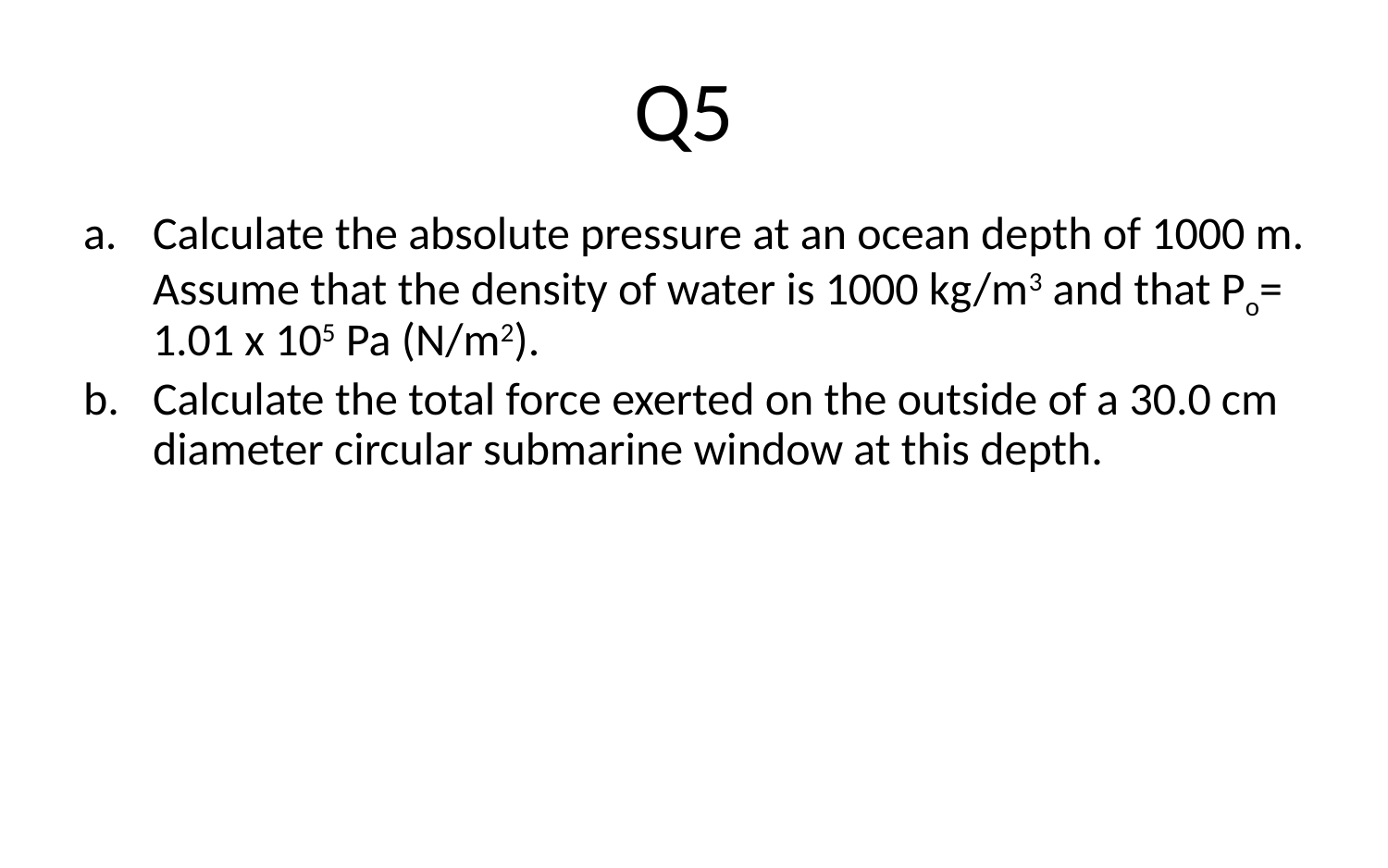

# Q5
Calculate the absolute pressure at an ocean depth of 1000 m. Assume that the density of water is 1000 kg/m3 and that Po= 1.01 x 105 Pa (N/m2).
Calculate the total force exerted on the outside of a 30.0 cm diameter circular submarine window at this depth.